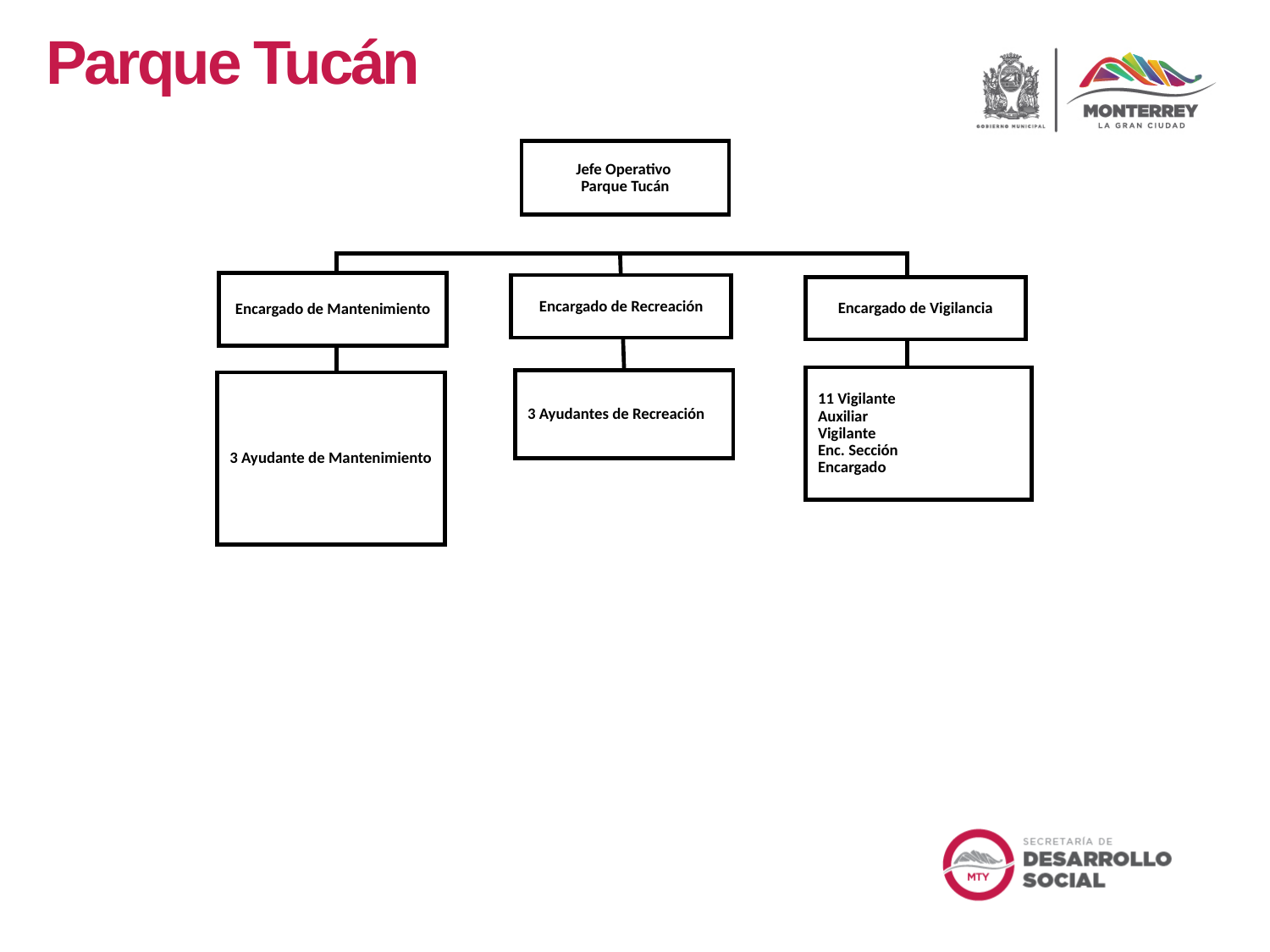

Parque Tucán
Jefe Operativo
Parque Tucán
Encargado de Mantenimiento
Encargado de Recreación
Encargado de Vigilancia
11 Vigilante
Auxiliar
Vigilante
Enc. Sección
Encargado
3 Ayudantes de Recreación
3 Ayudante de Mantenimiento